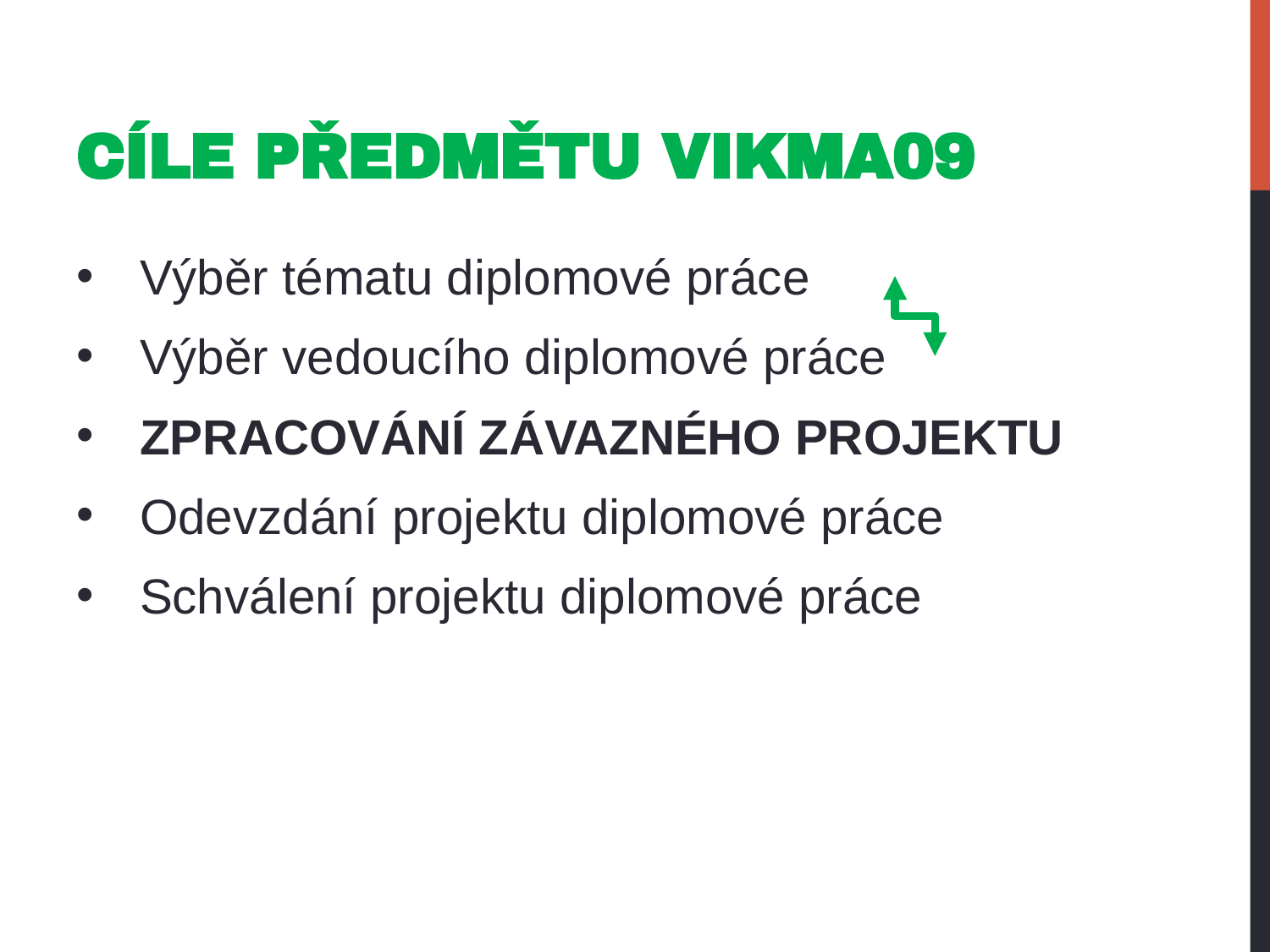

# Cíle předmětu VIKMA09
Výběr tématu diplomové práce
Výběr vedoucího diplomové práce
ZPRACOVÁNÍ ZÁVAZNÉHO PROJEKTU
Odevzdání projektu diplomové práce
Schválení projektu diplomové práce